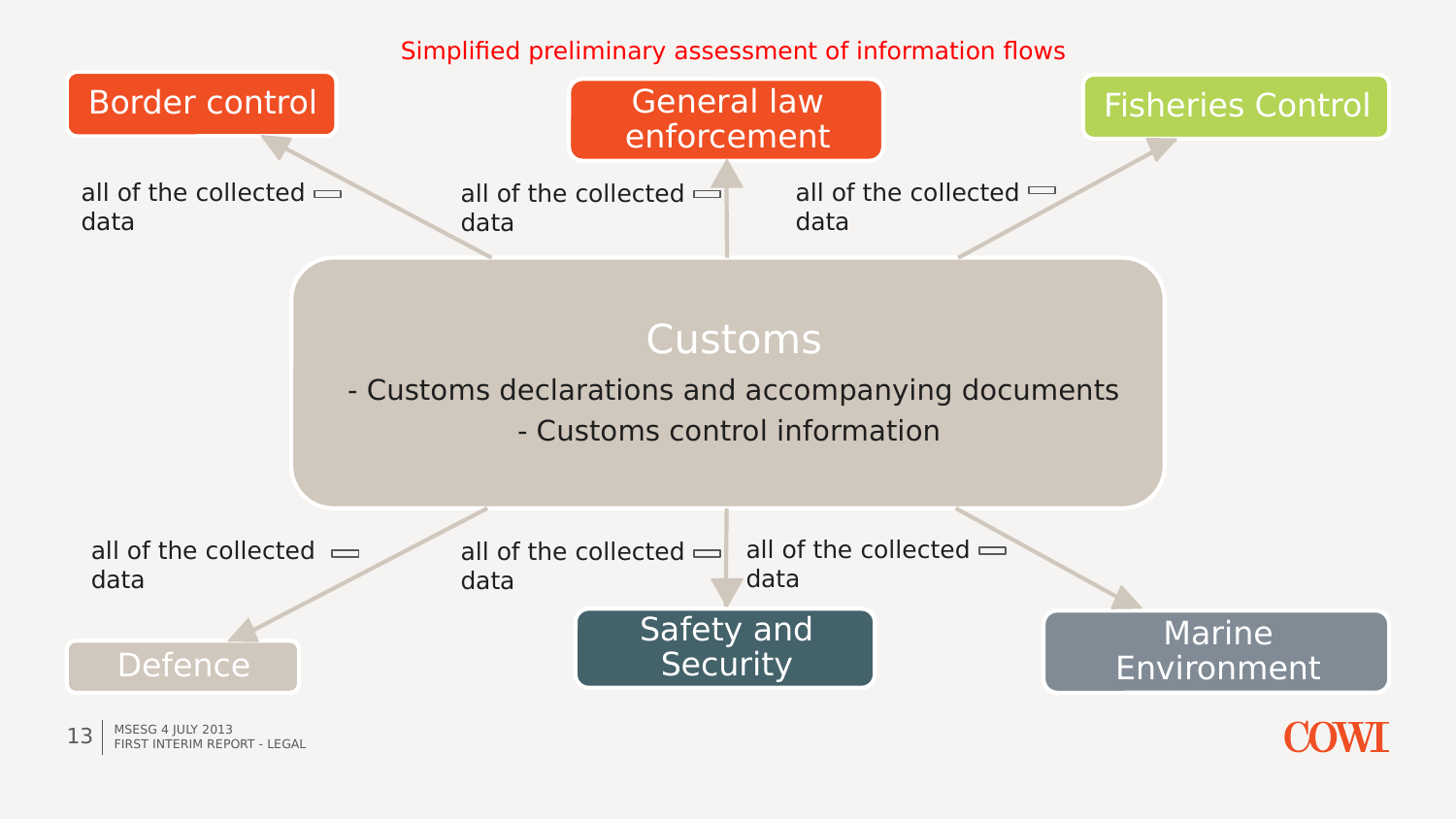

Simplified preliminary assessment of information flows
Customs
- Customs declarations and accompanying documents
- Customs control information
General law enforcement
Fisheries Control
Marine Environment
Safety and Security
Defence
Border control

all of the collected
data
all of the collected
data
all of the collected
data

all of the collected
data
all of the collected
data
all of the collected
data

13
MSEsG 4 JULY 2013
First Interim Report - Legal